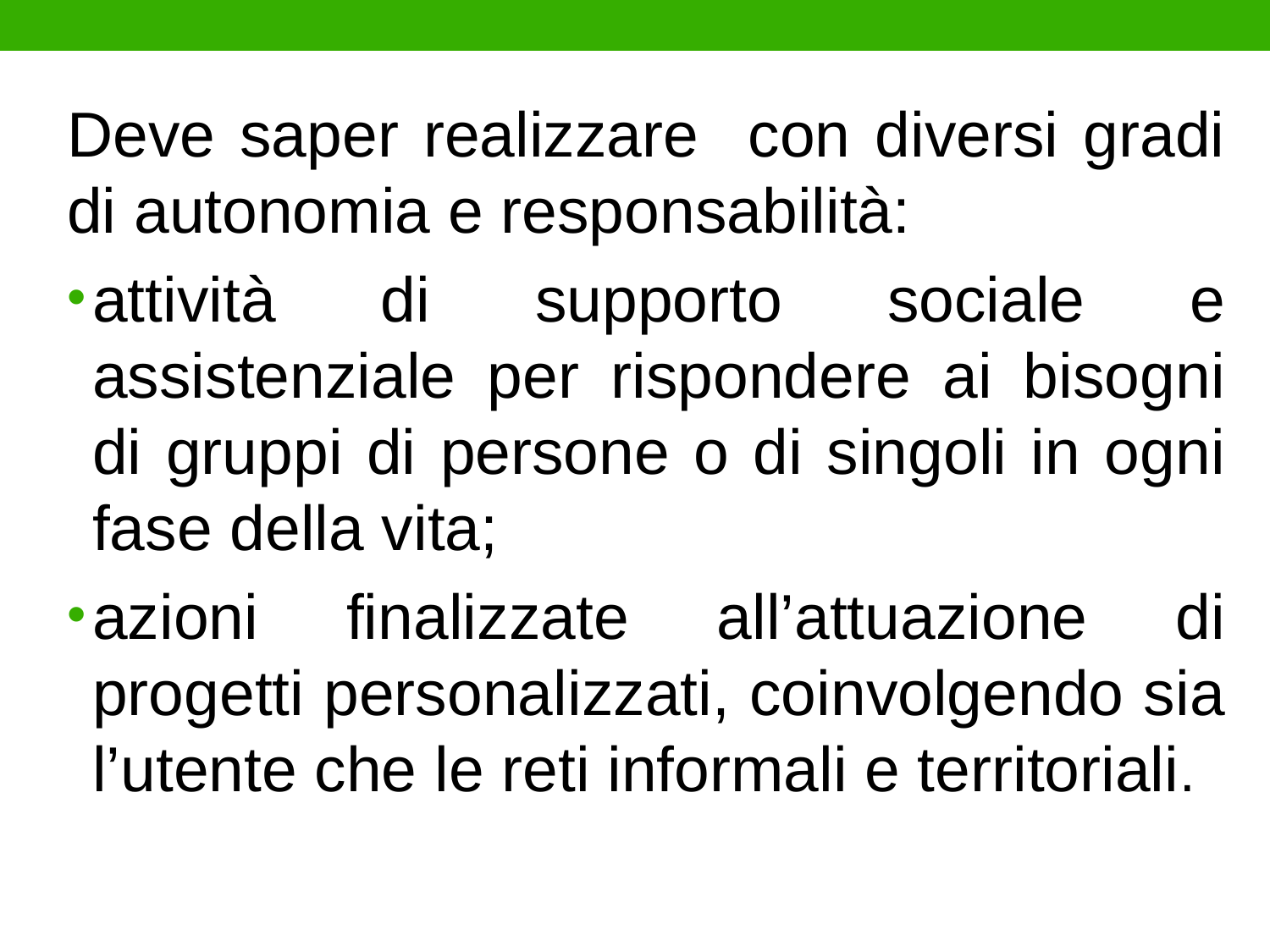

Deve saper realizzare  con diversi gradi di autonomia e responsabilità:
attività di supporto sociale e assistenziale per rispondere ai bisogni di gruppi di persone o di singoli in ogni fase della vita;
azioni finalizzate all’attuazione di progetti personalizzati, coinvolgendo sia l’utente che le reti informali e territoriali.